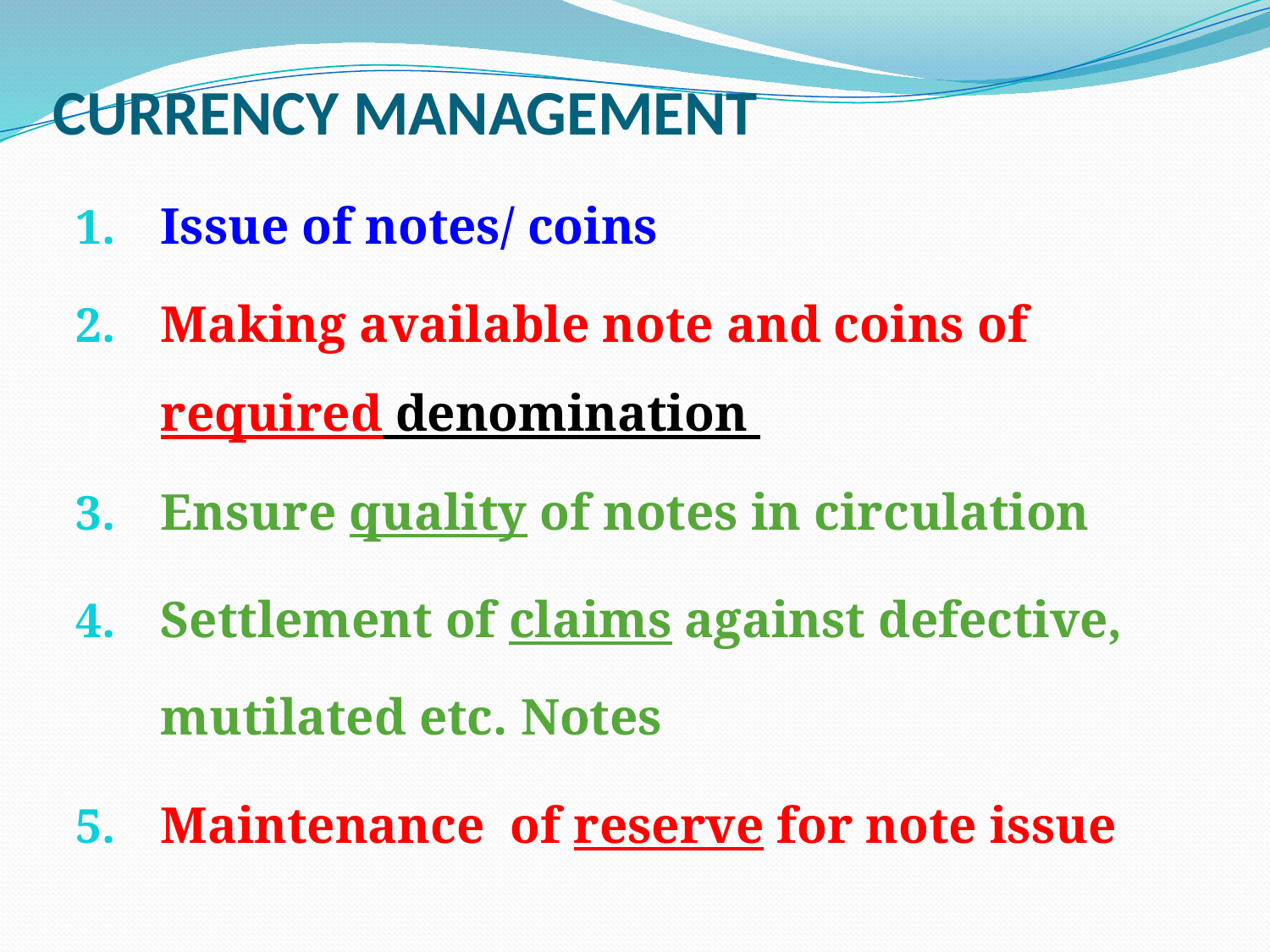

# CURRENCY MANAGEMENT
Issue of notes/ coins
Making available note and coins of required denomination
Ensure quality of notes in circulation
Settlement of claims against defective, mutilated etc. Notes
Maintenance  of reserve for note issue